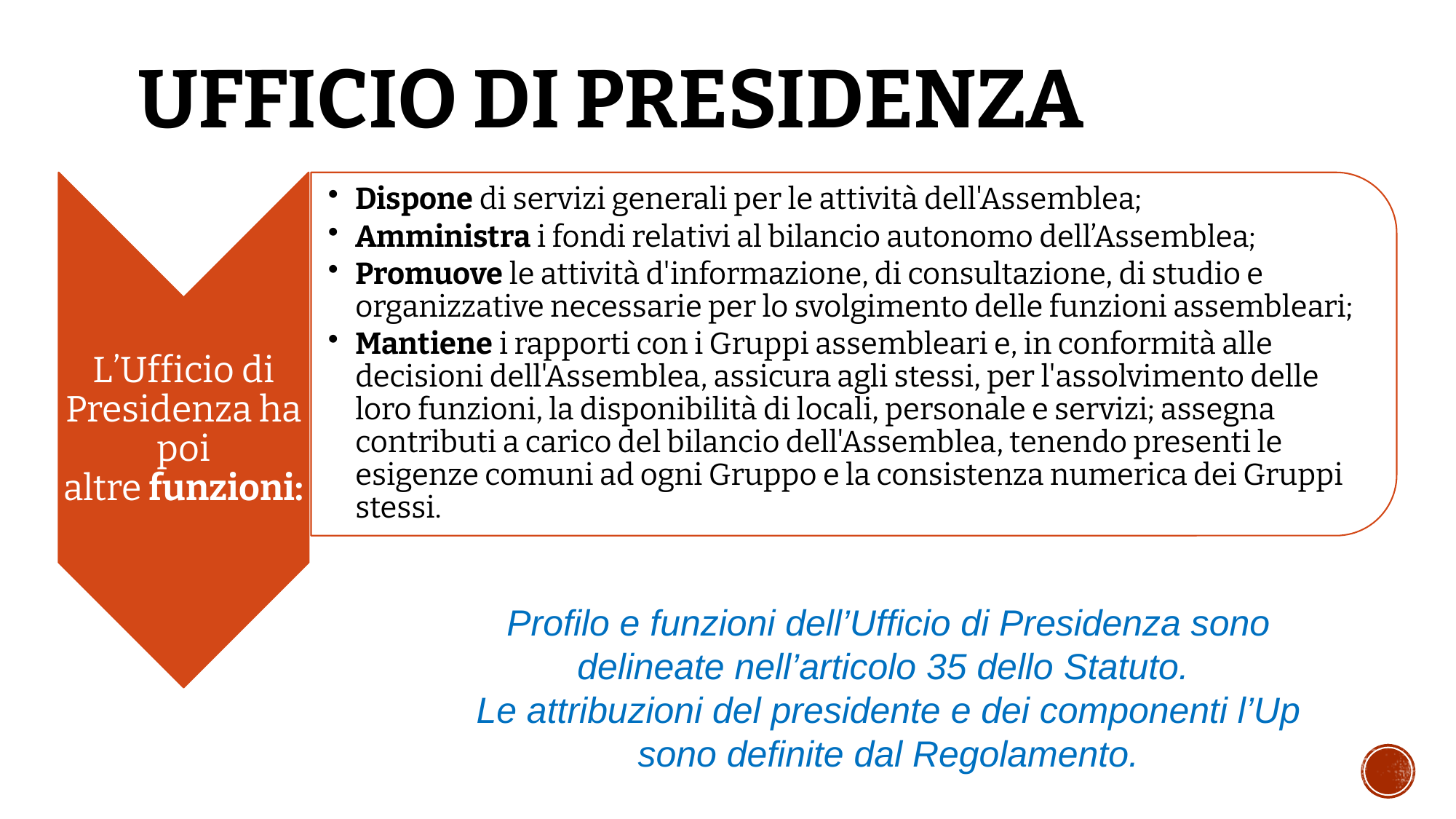

# Ufficio di Presidenza
L’Ufficio di Presidenza ha poi altre funzioni:
Dispone di servizi generali per le attività dell'Assemblea;
Amministra i fondi relativi al bilancio autonomo dell’Assemblea;
Promuove le attività d'informazione, di consultazione, di studio e organizzative necessarie per lo svolgimento delle funzioni assembleari;
Mantiene i rapporti con i Gruppi assembleari e, in conformità alle decisioni dell'Assemblea, assicura agli stessi, per l'assolvimento delle loro funzioni, la disponibilità di locali, personale e servizi; assegna contributi a carico del bilancio dell'Assemblea, tenendo presenti le esigenze comuni ad ogni Gruppo e la consistenza numerica dei Gruppi stessi.
Profilo e funzioni dell’Ufficio di Presidenza sono delineate nell’articolo 35 dello Statuto.
Le attribuzioni del presidente e dei componenti l’Up sono definite dal Regolamento.